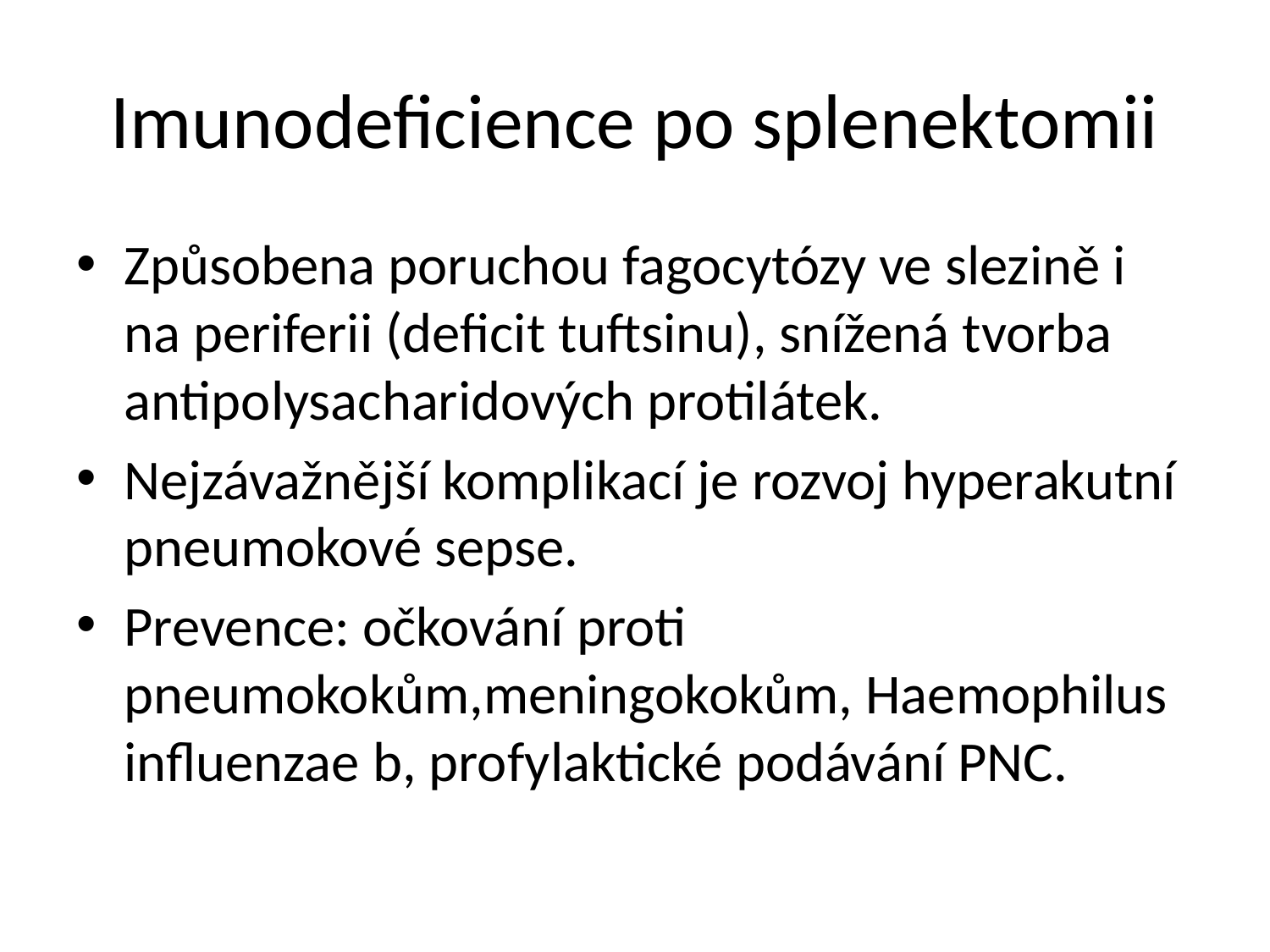

# Imunodeficience po splenektomii
Způsobena poruchou fagocytózy ve slezině i na periferii (deficit tuftsinu), snížená tvorba antipolysacharidových protilátek.
Nejzávažnější komplikací je rozvoj hyperakutní  pneumokové sepse.
Prevence: očkování proti pneumokokům,meningokokům, Haemophilus influenzae b, profylaktické podávání PNC.